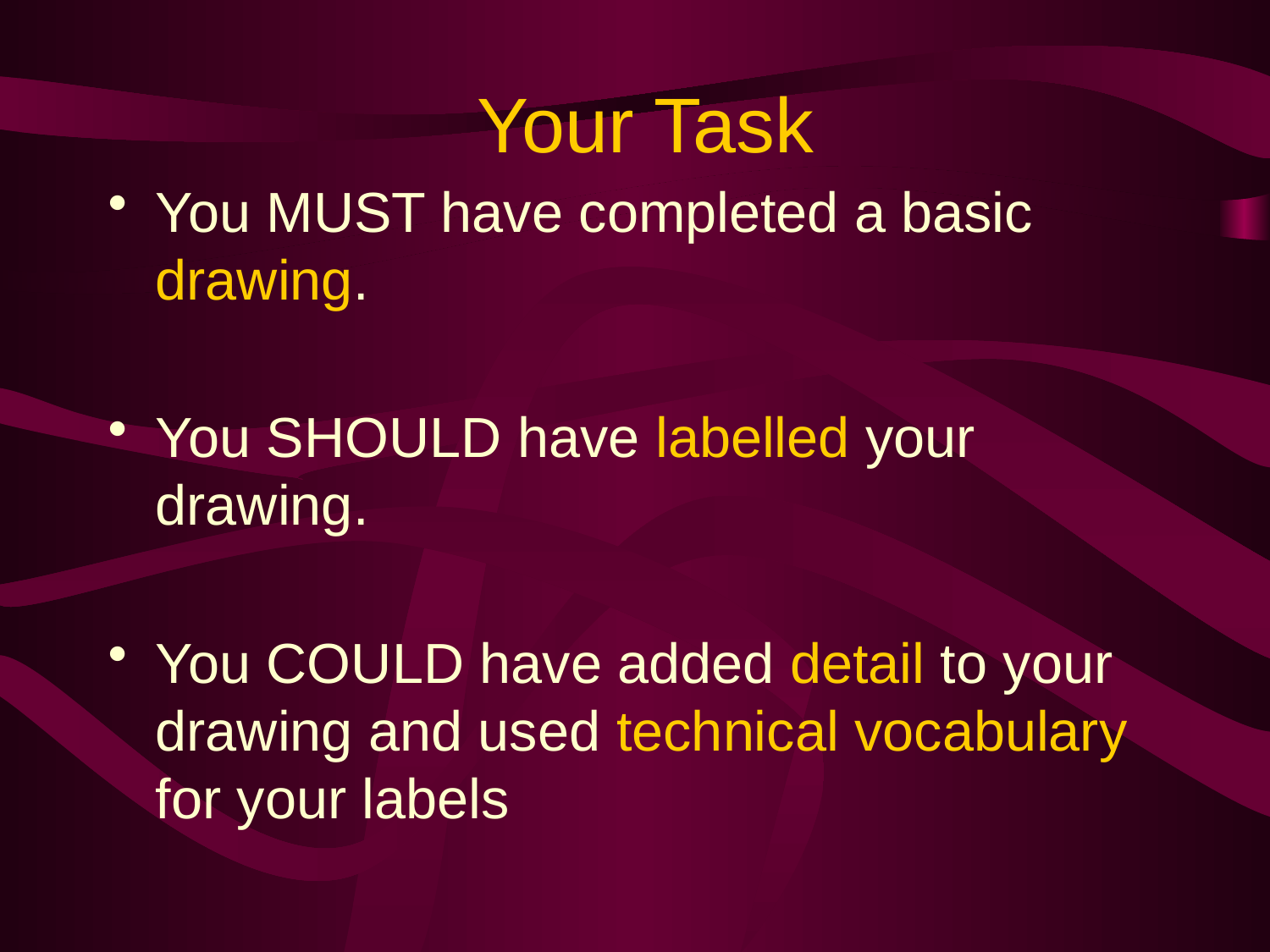

# Your Task
You MUST have completed a basic drawing.

You SHOULD have labelled your drawing.

You COULD have added detail to your drawing and used technical vocabulary for your labels